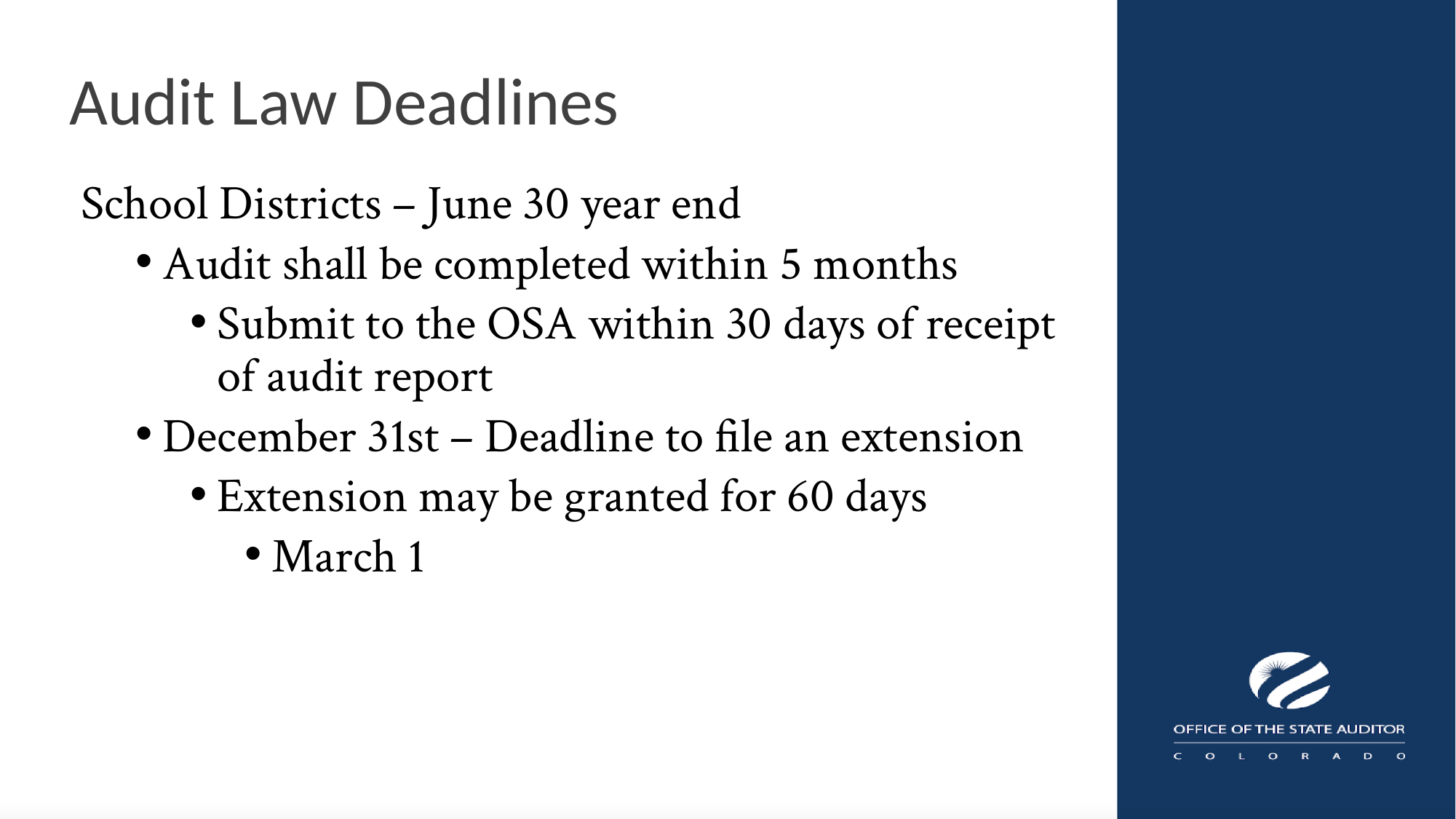

# Audit Law Deadlines
School Districts – June 30 year end
Audit shall be completed within 5 months
Submit to the OSA within 30 days of receipt of audit report
December 31st – Deadline to file an extension
Extension may be granted for 60 days
March 1